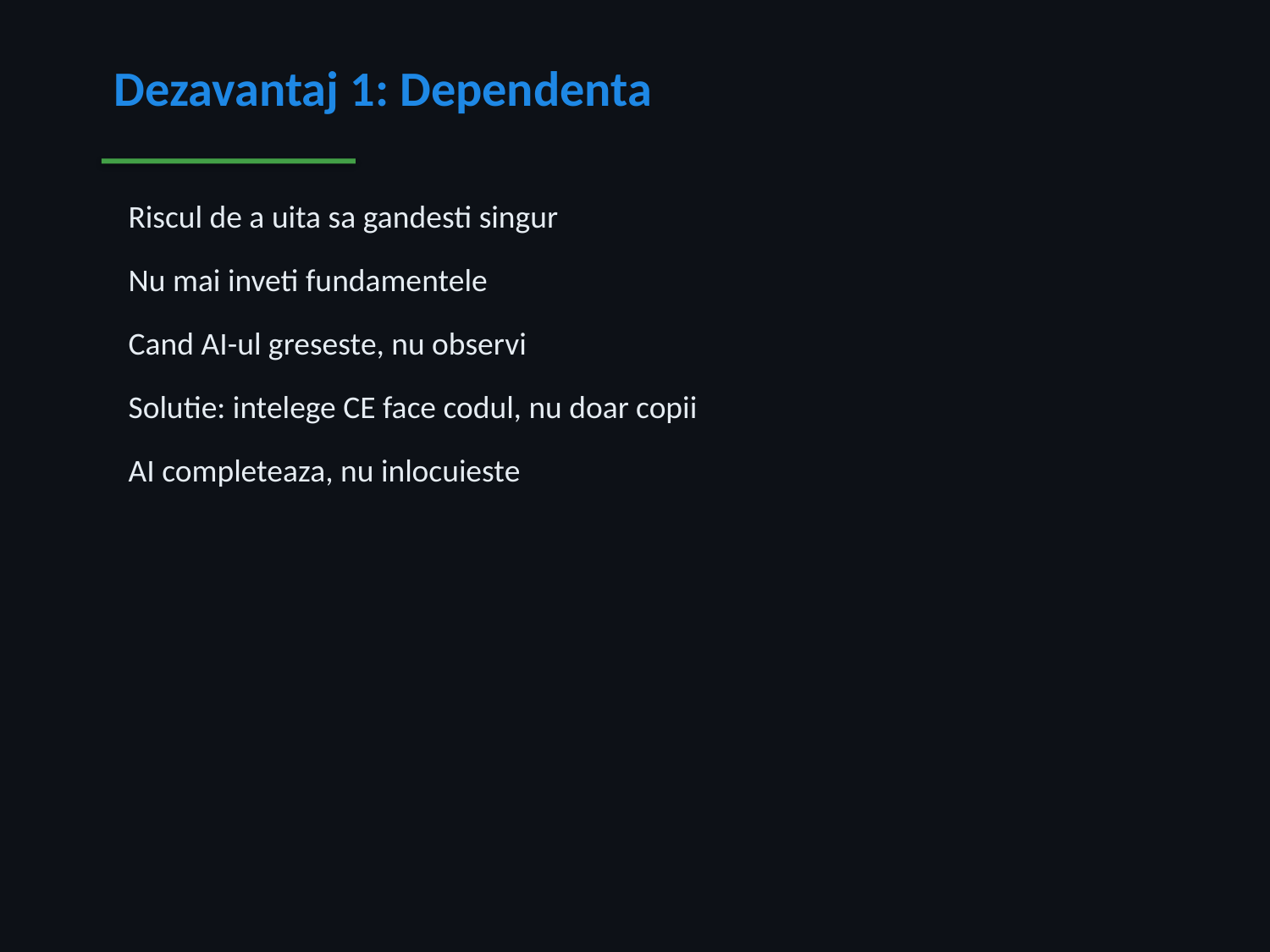

Dezavantaj 1: Dependenta

  Riscul de a uita sa gandesti singur
  Nu mai inveti fundamentele
  Cand AI-ul greseste, nu observi
  Solutie: intelege CE face codul, nu doar copii
  AI completeaza, nu inlocuieste